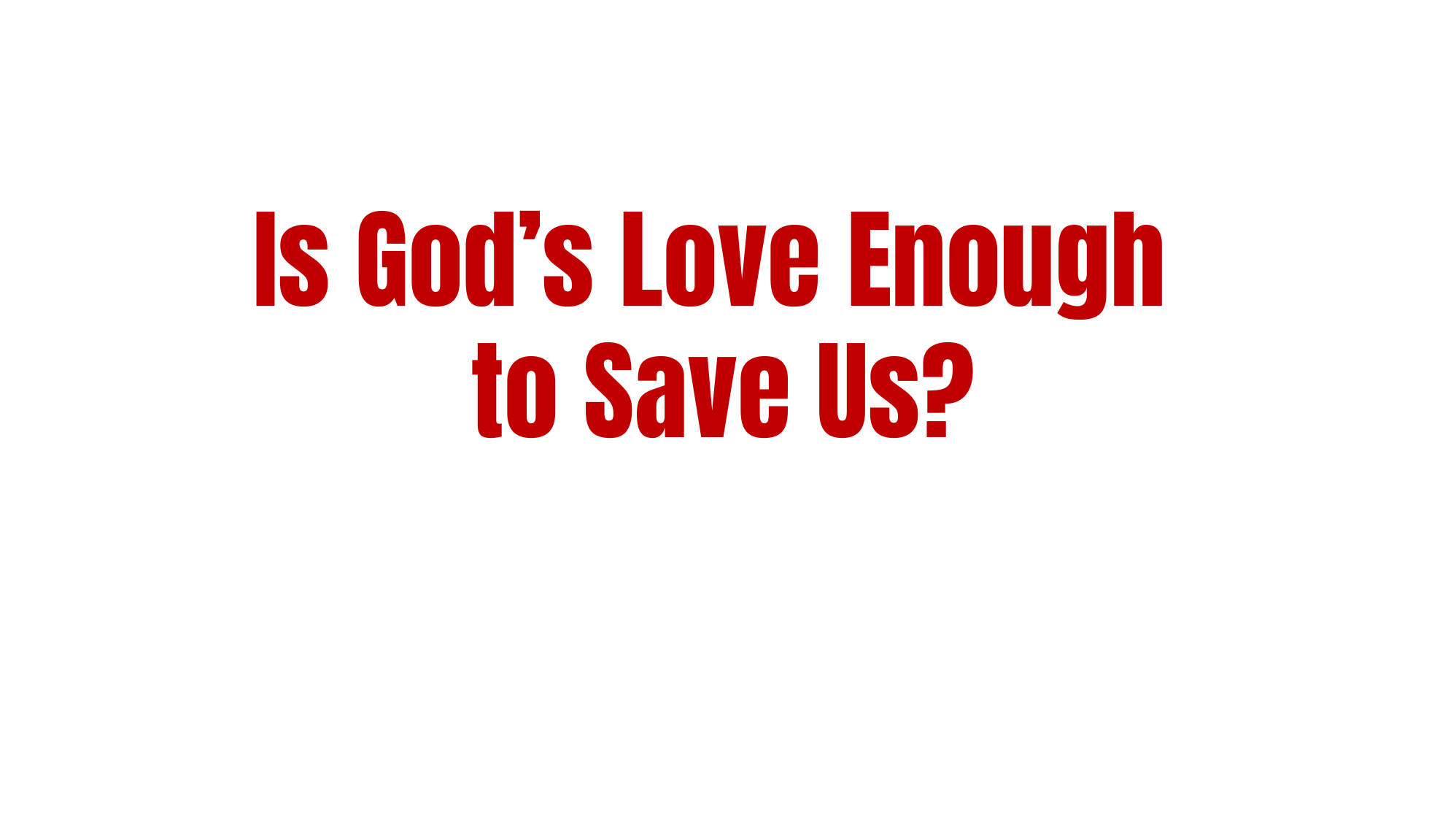

Is God’s Love Enough
to Save Us?